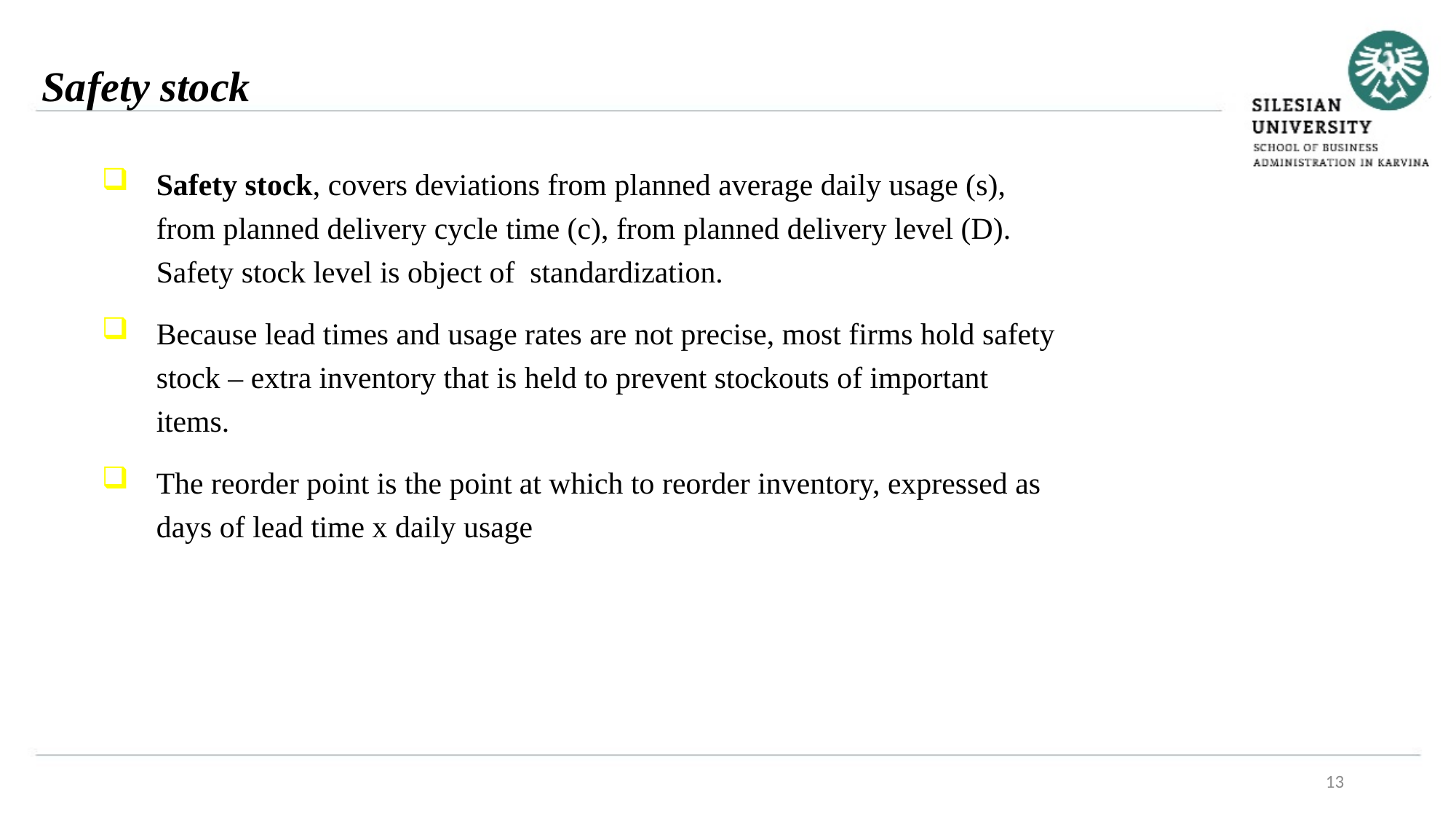

Safety stock

Safety stock, covers deviations from planned average daily usage (s), from planned delivery cycle time (c), from planned delivery level (D).
Safety stock level is object of  standardization.
Because lead times and usage rates are not precise, most firms hold safety stock – extra inventory that is held to prevent stockouts of important items.
The reorder point is the point at which to reorder inventory, expressed as days of lead time x daily usage
13